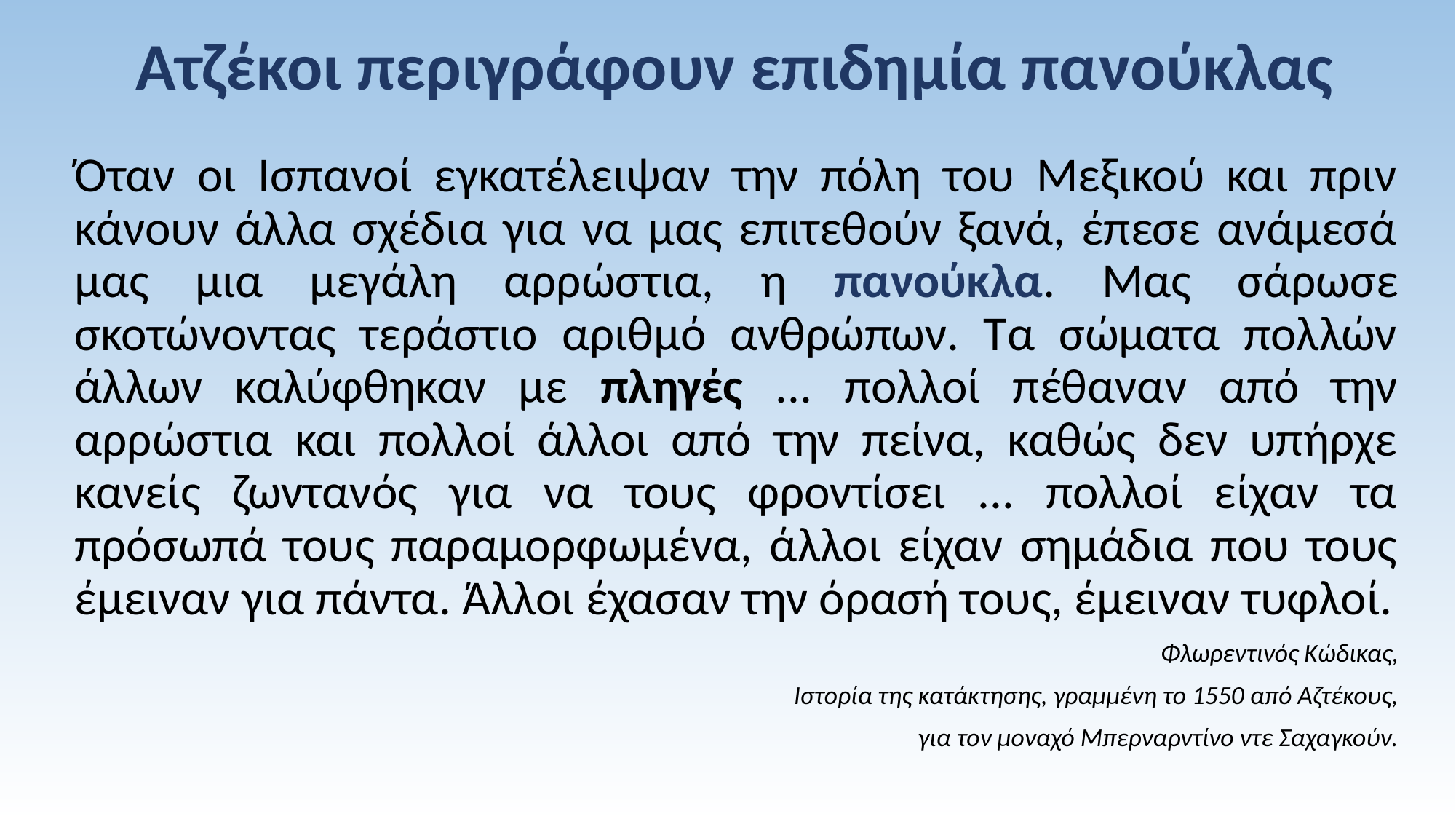

# Ατζέκοι περιγράφουν επιδημία πανούκλας
Όταν οι Ισπανοί εγκατέλειψαν την πόλη του Μεξικού και πριν κάνουν άλλα σχέδια για να μας επιτεθούν ξανά, έπεσε ανάμεσά μας μια μεγάλη αρρώστια, η πανούκλα. Μας σάρωσε σκοτώνοντας τεράστιο αριθμό ανθρώπων. Τα σώματα πολλών άλλων καλύφθηκαν με πληγές ... πολλοί πέθαναν από την αρρώστια και πολλοί άλλοι από την πείνα, καθώς δεν υπήρχε κανείς ζωντανός για να τους φροντίσει ... πολλοί είχαν τα πρόσωπά τους παραμορφωμένα, άλλοι είχαν σημάδια που τους έμειναν για πάντα. Άλλοι έχασαν την όρασή τους, έμειναν τυφλοί.
Φλωρεντινός Κώδικας,
Ιστορία της κατάκτησης, γραμμένη το 1550 από Αζτέκους,
για τον μοναχό Μπερναρντίνο ντε Σαχαγκούν.